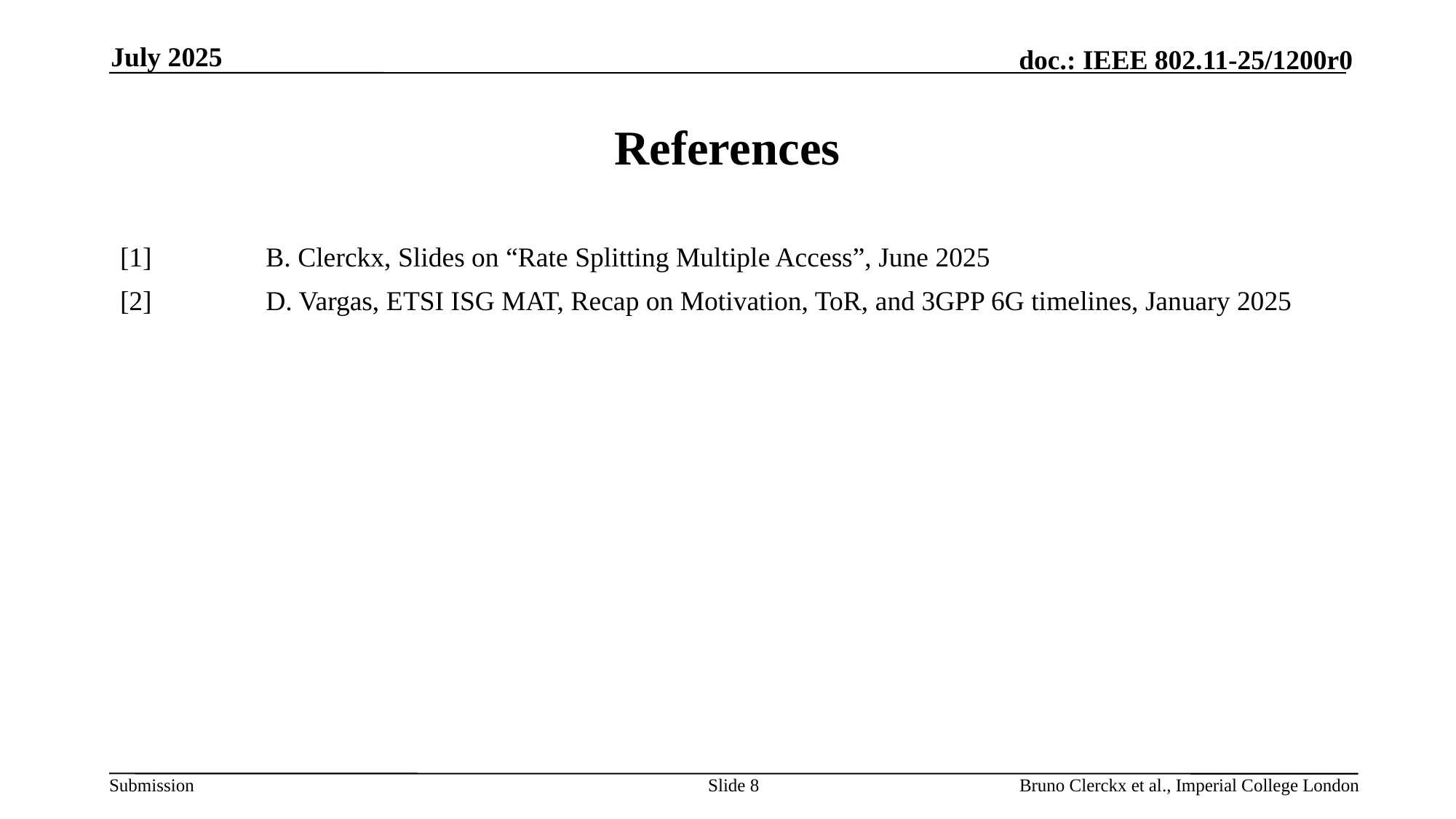

July 2025
# References
| [1] | B. Clerckx, Slides on “Rate Splitting Multiple Access”, June 2025 |
| --- | --- |
| [2] | D. Vargas, ETSI ISG MAT, Recap on Motivation, ToR, and 3GPP 6G timelines, January 2025 |
Slide 8
Bruno Clerckx et al., Imperial College London